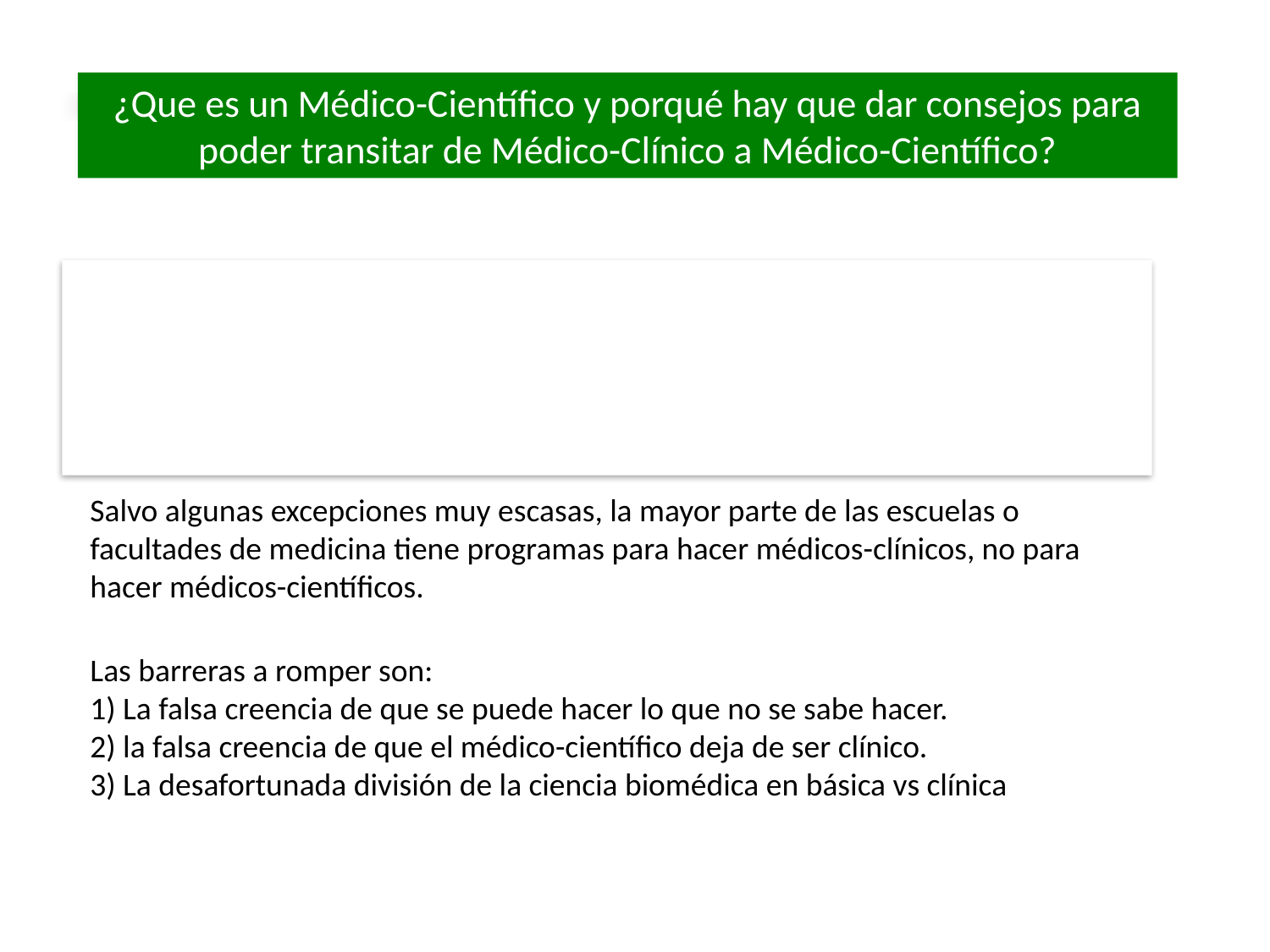

¿Que es un Médico-Científico y porqué hay que dar consejos para poder transitar de Médico-Clínico a Médico-Científico?
El Médico Científico, conocido en inglés como Physician Scientist, es un individuo que tiene grados académicos en medicina y en ciencia, que trabaja en una institución de investigación, dedica la mayor parte de su tiempo a la investigación científica y en consecuencia dedica menos tiempo a la práctica clínica que los otros médicos.
El Médico Científico, conocido en inglés como Physician Scientist, es un individuo que tiene grados académicos en medicina y en ciencia, que trabaja en una institución de investigación, dedica la mayor parte de su tiempo a la investigación científica y en consecuencia dedica menos tiempo a la práctica clínica que los otros médicos.
El Médico Científico, conocido en inglés como Physician Scientist, es un individuo que tiene grados académicos en medicina y en ciencia, que trabaja en una institución de investigación, dedica la mayor parte de su tiempo a la investigación científica y en consecuencia dedica menos tiempo a la práctica clínica que los otros médicos.
El Médico Científico, conocido en inglés como Physician Scientist, es un individuo que tiene grados académicos en medicina y en ciencia, que trabaja en una institución de investigación, dedica la mayor parte de su tiempo a la investigación científica y en consecuencia dedica menos tiempo a la práctica clínica que los otros médicos.
El Médico Científico, conocido en inglés como Physician Scientist, es un individuo que tiene grados académicos en medicina y en ciencia, que trabaja en una institución de investigación, dedica la mayor parte de su tiempo a la investigación científica y en consecuencia dedica menos tiempo a la práctica clínica que los otros médicos.

Salvo algunas excepciones muy escasas, la mayor parte de las escuelas o facultades de medicina tiene programas para hacer médicos-clínicos, no para hacer médicos-científicos.
Las barreras a romper son:
1) La falsa creencia de que se puede hacer lo que no se sabe hacer.
2) la falsa creencia de que el médico-científico deja de ser clínico.
3) La desafortunada división de la ciencia biomédica en básica vs clínica